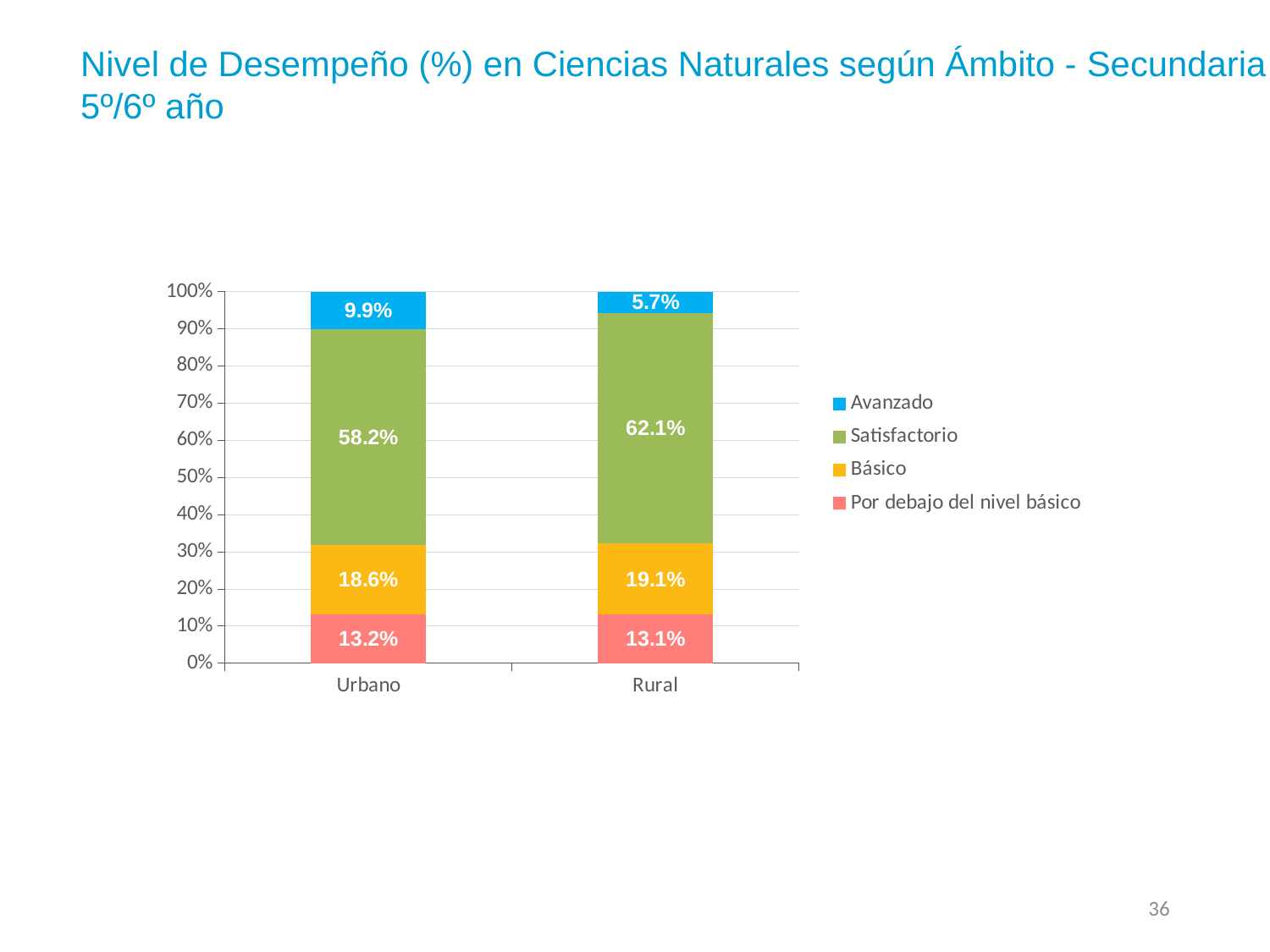

Nivel de Desempeño (%) en Ciencias Naturales según Ámbito - Secundaria 5º/6º año

### Chart

| Category | Por debajo del nivel básico  | Básico | Satisfactorio | Avanzado |
|---|---|---|---|---|
| Urbano | 0.13240938645357783 | 0.1858336407580288 | 0.5822928814161047 | 0.0994640913722997 |
| Rural | 0.13074245255362907 | 0.1914238027926714 | 0.6209115975760557 | 0.05692214707764167 |
36